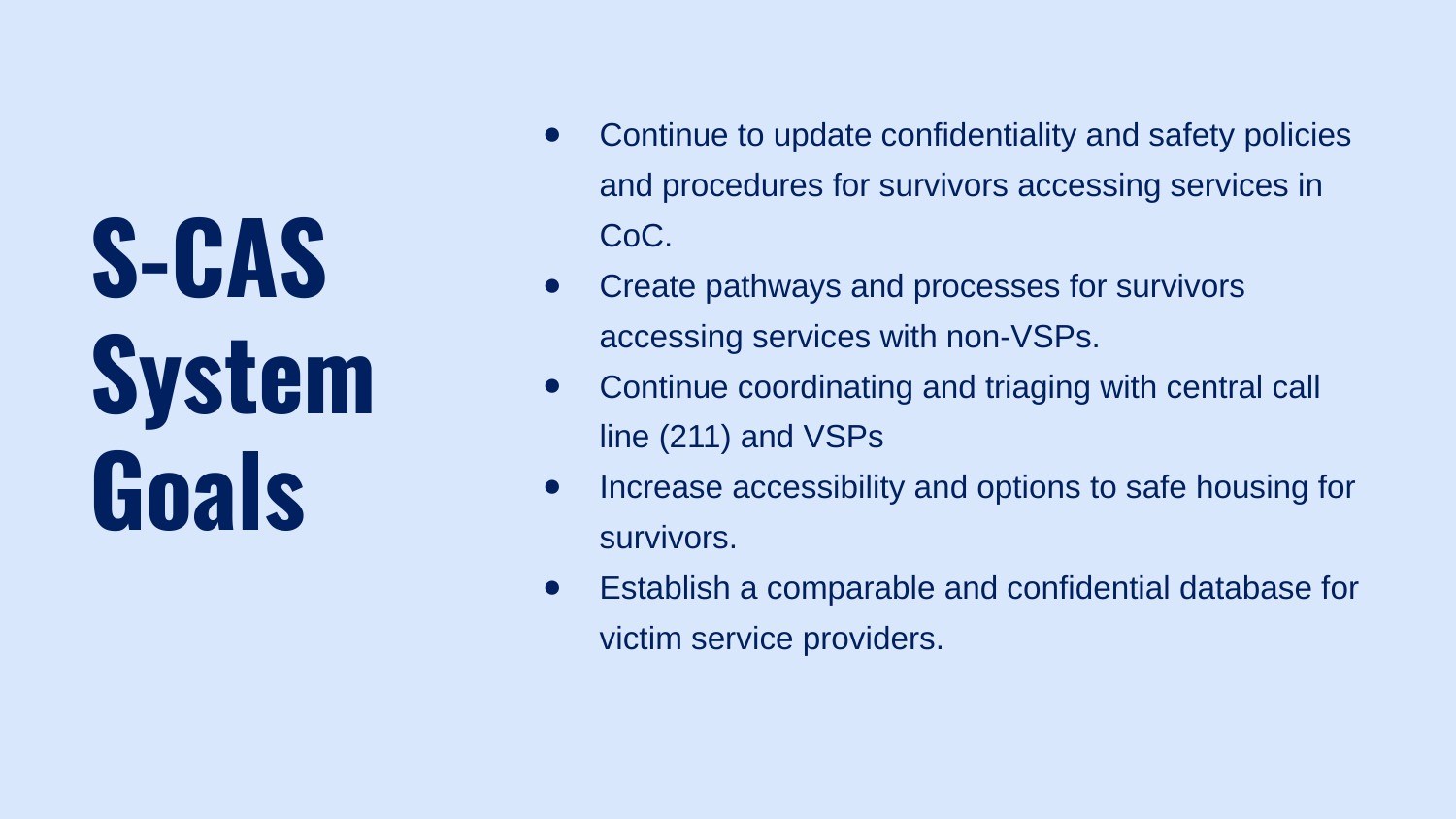

Continue to update confidentiality and safety policies and procedures for survivors accessing services in CoC.
Create pathways and processes for survivors accessing services with non-VSPs.
Continue coordinating and triaging with central call line (211) and VSPs
Increase accessibility and options to safe housing for survivors.
Establish a comparable and confidential database for victim service providers.
# S-CAS System Goals